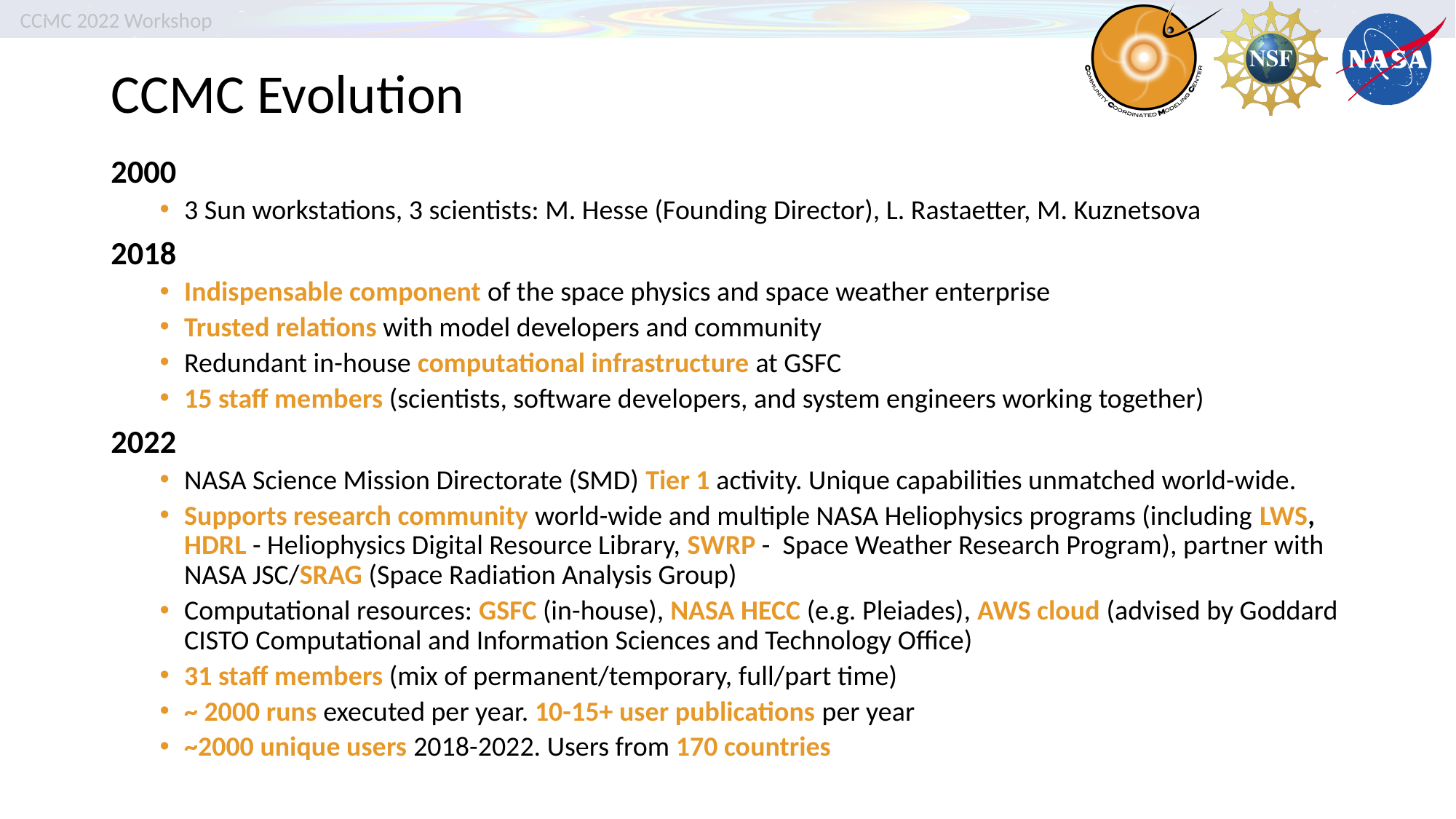

# CCMC Evolution
2000
3 Sun workstations, 3 scientists: M. Hesse (Founding Director), L. Rastaetter, M. Kuznetsova
2018
Indispensable component of the space physics and space weather enterprise
Trusted relations with model developers and community
Redundant in-house computational infrastructure at GSFC
15 staff members (scientists, software developers, and system engineers working together)
2022
NASA Science Mission Directorate (SMD) Tier 1 activity. Unique capabilities unmatched world-wide.
Supports research community world-wide and multiple NASA Heliophysics programs (including LWS, HDRL - Heliophysics Digital Resource Library, SWRP -  Space Weather Research Program), partner with NASA JSC/SRAG (Space Radiation Analysis Group)
Computational resources: GSFC (in-house), NASA HECC (e.g. Pleiades), AWS cloud (advised by Goddard CISTO Computational and Information Sciences and Technology Office)
31 staff members (mix of permanent/temporary, full/part time)
~ 2000 runs executed per year. 10-15+ user publications per year
~2000 unique users 2018-2022. Users from 170 countries